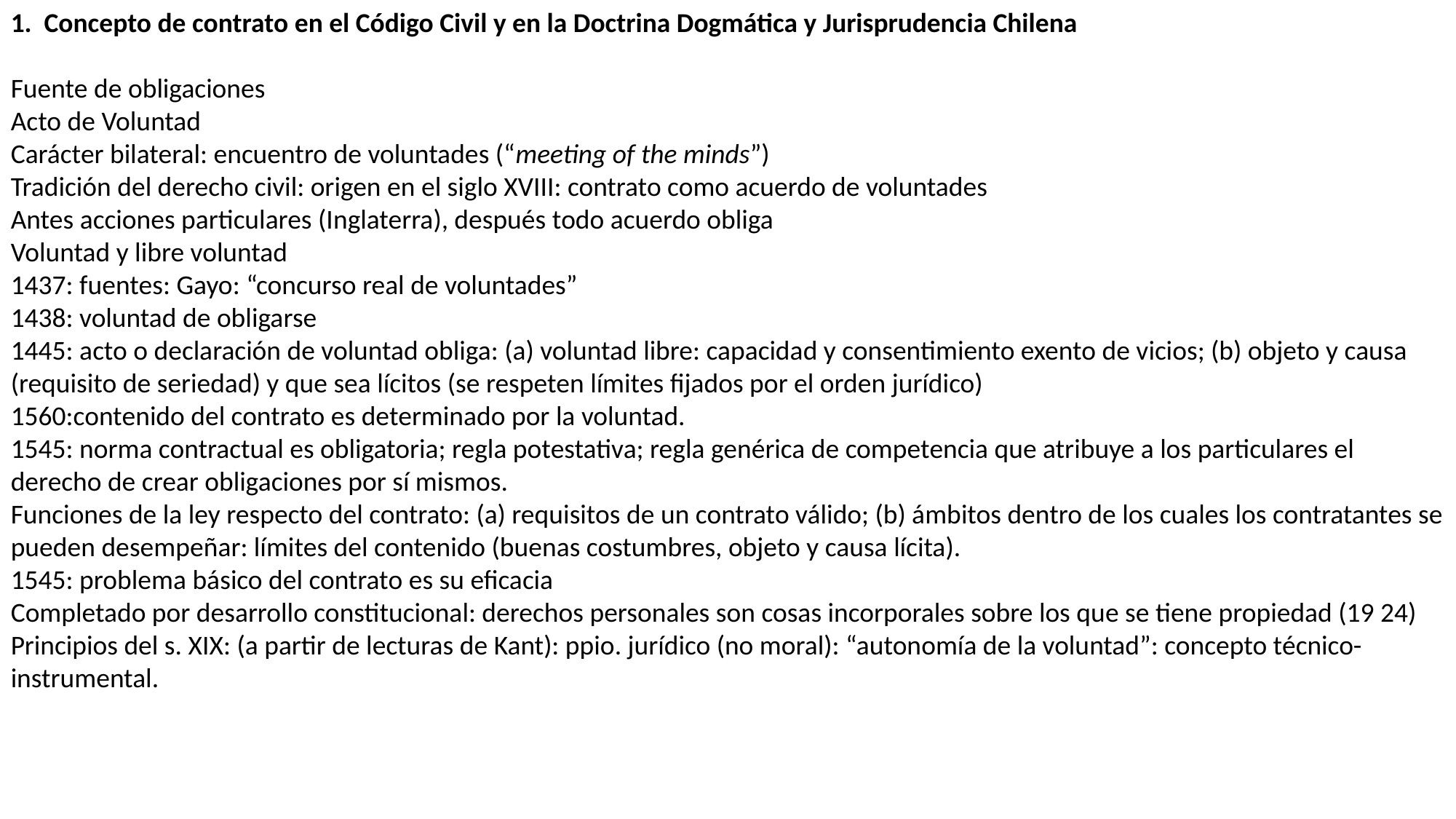

1.  Concepto de contrato en el Código Civil y en la Doctrina Dogmática y Jurisprudencia Chilena

Fuente de obligaciones
Acto de Voluntad
Carácter bilateral: encuentro de voluntades (“meeting of the minds”)
Tradición del derecho civil: origen en el siglo XVIII: contrato como acuerdo de voluntades
Antes acciones particulares (Inglaterra), después todo acuerdo obliga
Voluntad y libre voluntad
1437: fuentes: Gayo: “concurso real de voluntades”
1438: voluntad de obligarse
1445: acto o declaración de voluntad obliga: (a) voluntad libre: capacidad y consentimiento exento de vicios; (b) objeto y causa (requisito de seriedad) y que sea lícitos (se respeten límites fijados por el orden jurídico)
1560:contenido del contrato es determinado por la voluntad.
1545: norma contractual es obligatoria; regla potestativa; regla genérica de competencia que atribuye a los particulares el derecho de crear obligaciones por sí mismos.
Funciones de la ley respecto del contrato: (a) requisitos de un contrato válido; (b) ámbitos dentro de los cuales los contratantes se pueden desempeñar: límites del contenido (buenas costumbres, objeto y causa lícita).
1545: problema básico del contrato es su eficacia
Completado por desarrollo constitucional: derechos personales son cosas incorporales sobre los que se tiene propiedad (19 24)
Principios del s. XIX: (a partir de lecturas de Kant): ppio. jurídico (no moral): “autonomía de la voluntad”: concepto técnico-instrumental.